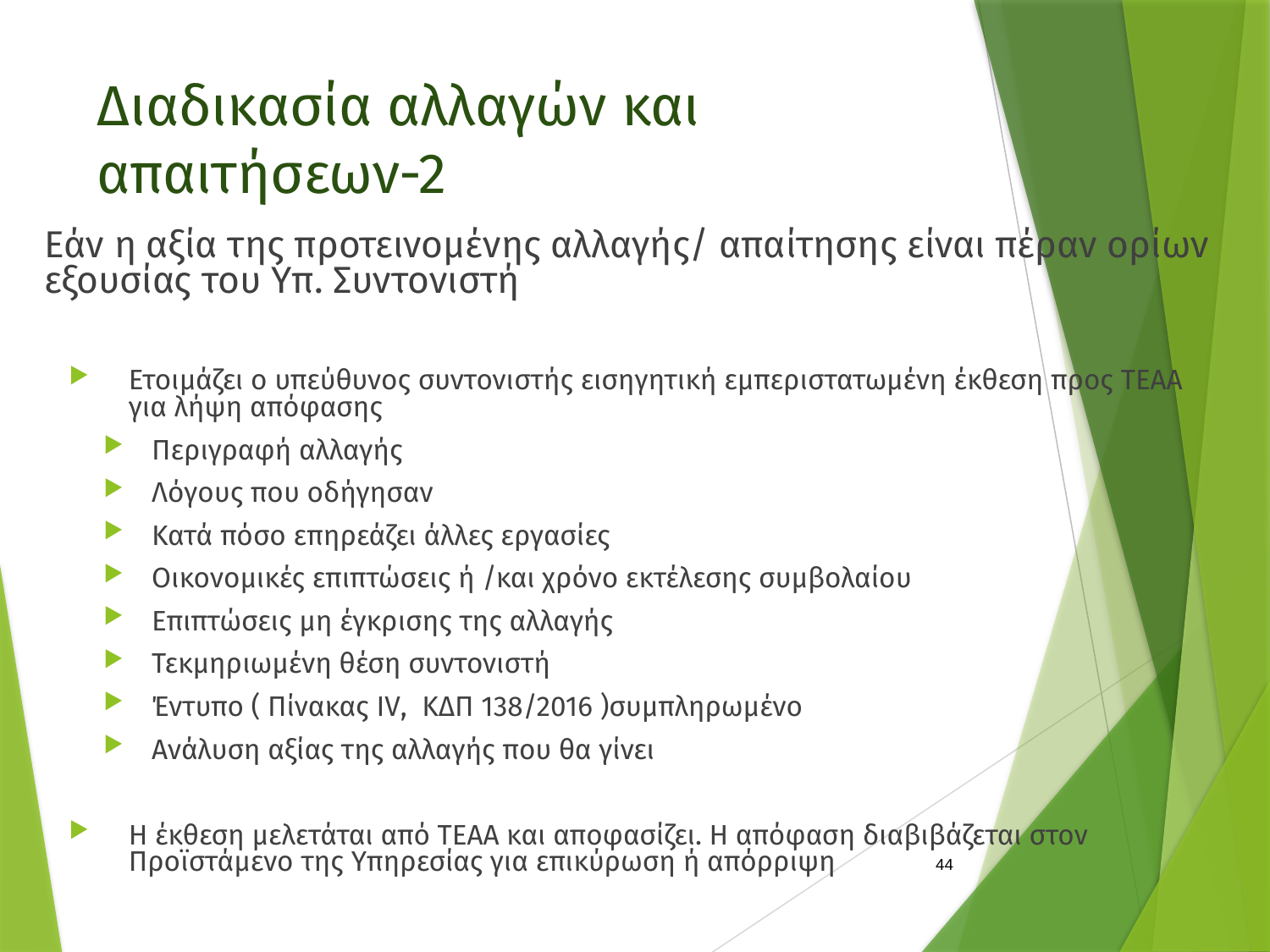

# Διαδικασία αλλαγών και απαιτήσεων-2
Εάν η αξία της προτεινομένης αλλαγής/ απαίτησης είναι πέραν ορίων εξουσίας του Υπ. Συντονιστή

Ετοιμάζει ο υπεύθυνος συντονιστής εισηγητική εμπεριστατωμένη έκθεση προς ΤΕΑΑ για λήψη απόφασης
Περιγραφή αλλαγής
Λόγους που οδήγησαν
Κατά πόσο επηρεάζει άλλες εργασίες
Οικονομικές επιπτώσεις ή /και χρόνο εκτέλεσης συμβολαίου
Επιπτώσεις μη έγκρισης της αλλαγής
Τεκμηριωμένη θέση συντονιστή
Έντυπο ( Πίνακας IV,  ΚΔΠ 138/2016 )συμπληρωμένο
Ανάλυση αξίας της αλλαγής που θα γίνει

Η έκθεση μελετάται από ΤΕΑΑ και αποφασίζει. Η απόφαση διαβιβάζεται στον  Προϊστάμενο της Υπηρεσίας για επικύρωση ή απόρριψη

44